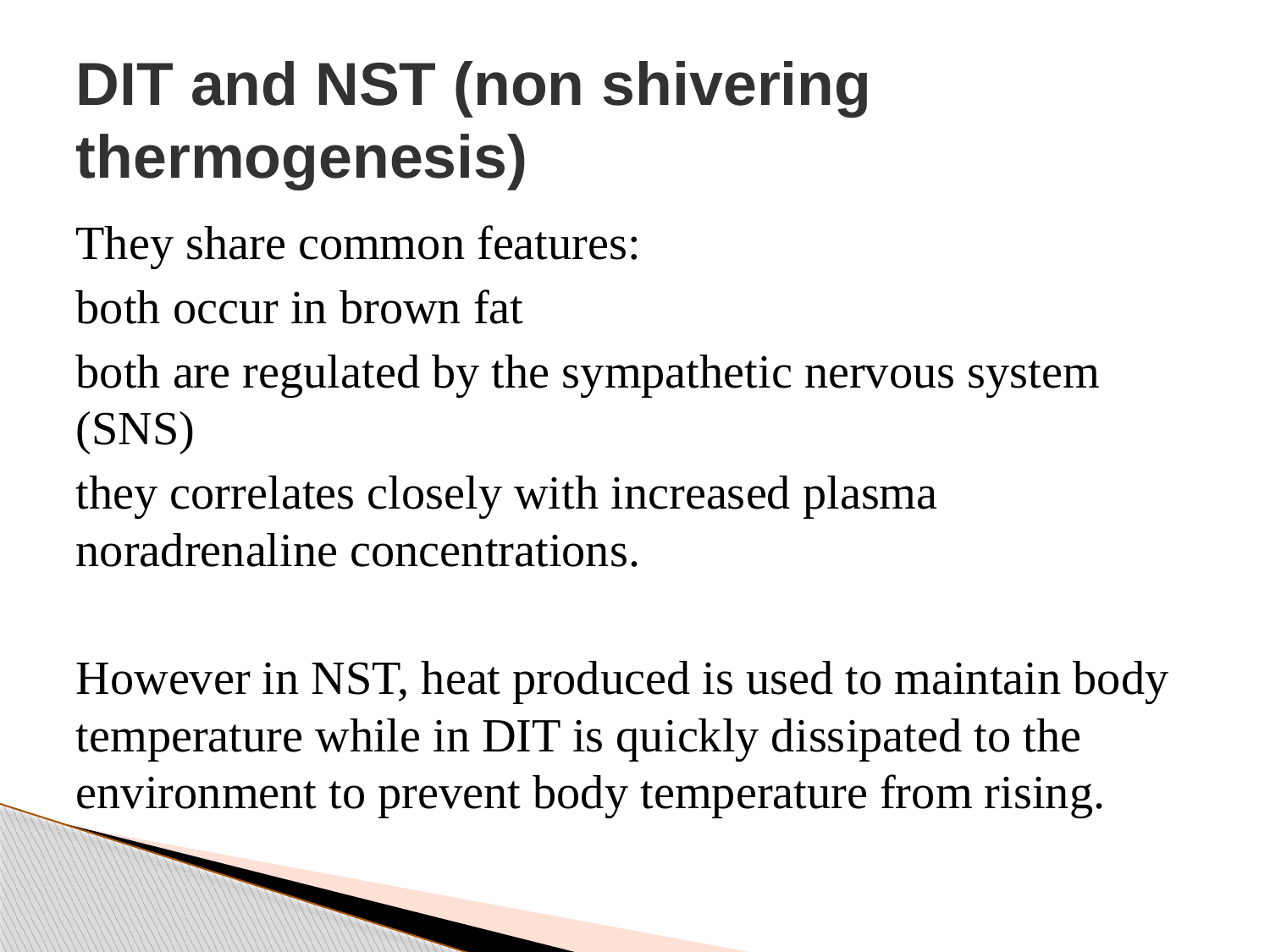

# DIT and NST (non shivering thermogenesis)
They share common features:
both occur in brown fat
both are regulated by the sympathetic nervous system (SNS)
they correlates closely with increased plasma noradrenaline concentrations.

However in NST, heat produced is used to maintain body temperature while in DIT is quickly dissipated to the environment to prevent body temperature from rising.